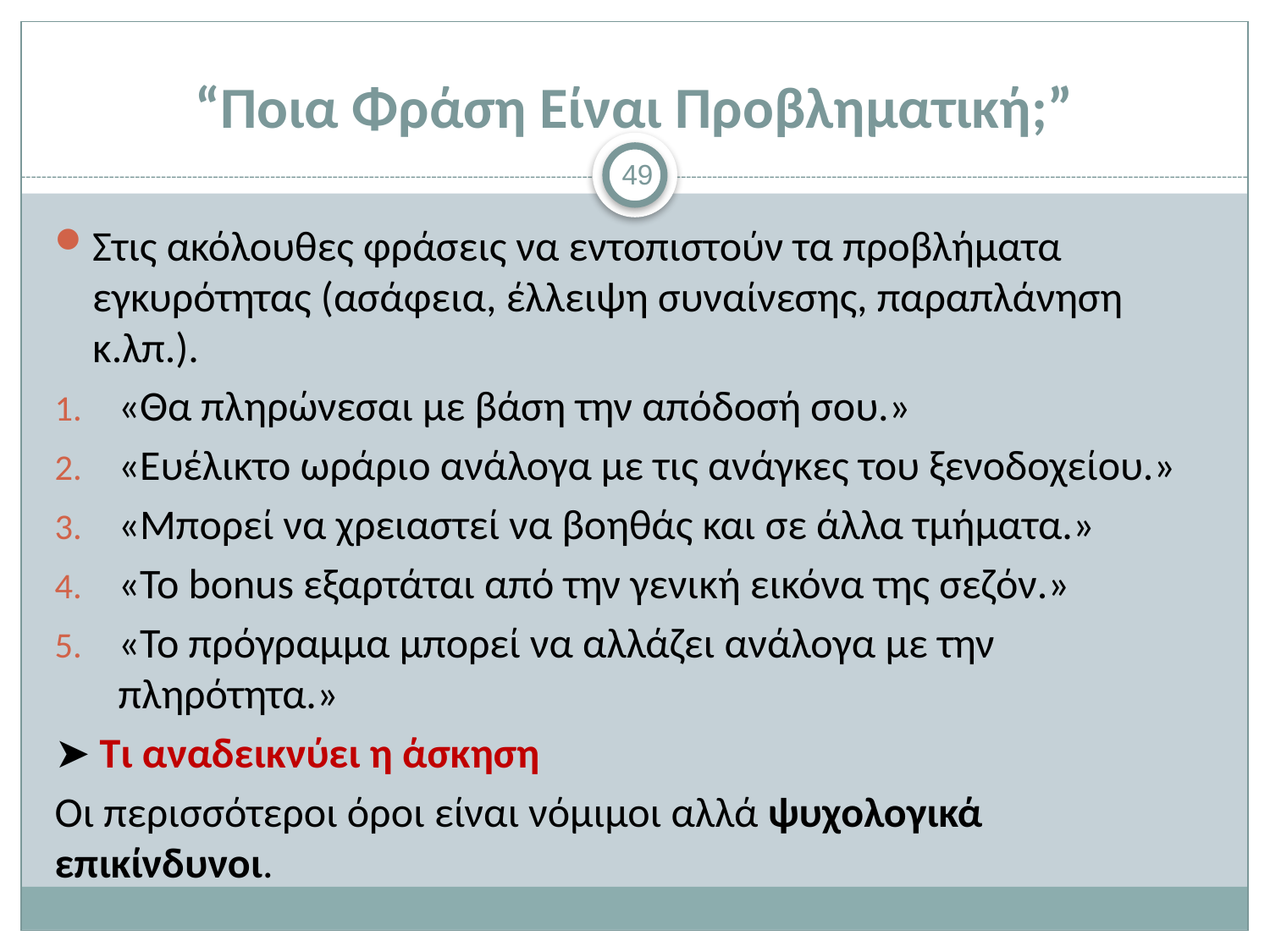

# “Ποια Φράση Είναι Προβληματική;”
49
Στις ακόλουθες φράσεις να εντοπιστούν τα προβλήματα εγκυρότητας (ασάφεια, έλλειψη συναίνεσης, παραπλάνηση κ.λπ.).
«Θα πληρώνεσαι με βάση την απόδοσή σου.»
«Ευέλικτο ωράριο ανάλογα με τις ανάγκες του ξενοδοχείου.»
«Μπορεί να χρειαστεί να βοηθάς και σε άλλα τμήματα.»
«Το bonus εξαρτάται από την γενική εικόνα της σεζόν.»
«Το πρόγραμμα μπορεί να αλλάζει ανάλογα με την πληρότητα.»
➤ Τι αναδεικνύει η άσκηση
Οι περισσότεροι όροι είναι νόμιμοι αλλά ψυχολογικά επικίνδυνοι.